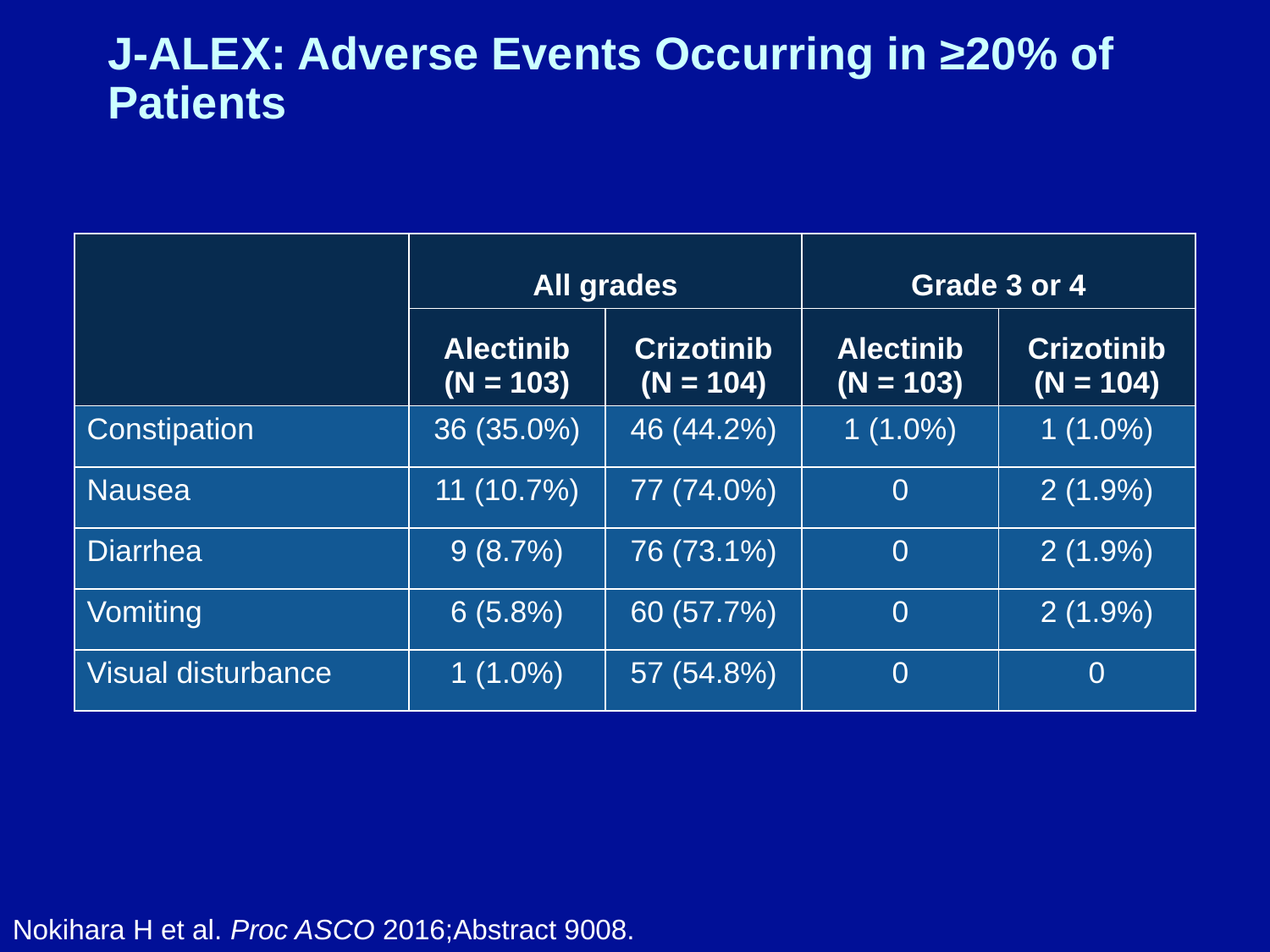

# J-ALEX: Adverse Events Occurring in ≥20% of Patients

|  | All grades |  | Grade 3 or 4 |  |
| --- | --- | --- | --- | --- |
|  | Alectinib (N = 103) | Crizotinib (N = 104) | Alectinib (N = 103) | Crizotinib (N = 104) |
| Constipation | 36 (35.0%) | 46 (44.2%) | 1 (1.0%) | 1 (1.0%) |
| Nausea | 11 (10.7%) | 77 (74.0%) | 0 | 2 (1.9%) |
| Diarrhea | 9 (8.7%) | 76 (73.1%) | 0 | 2 (1.9%) |
| Vomiting | 6 (5.8%) | 60 (57.7%) | 0 | 2 (1.9%) |
| Visual disturbance | 1 (1.0%) | 57 (54.8%) | 0 | 0 |
Nokihara H et al. Proc ASCO 2016;Abstract 9008.